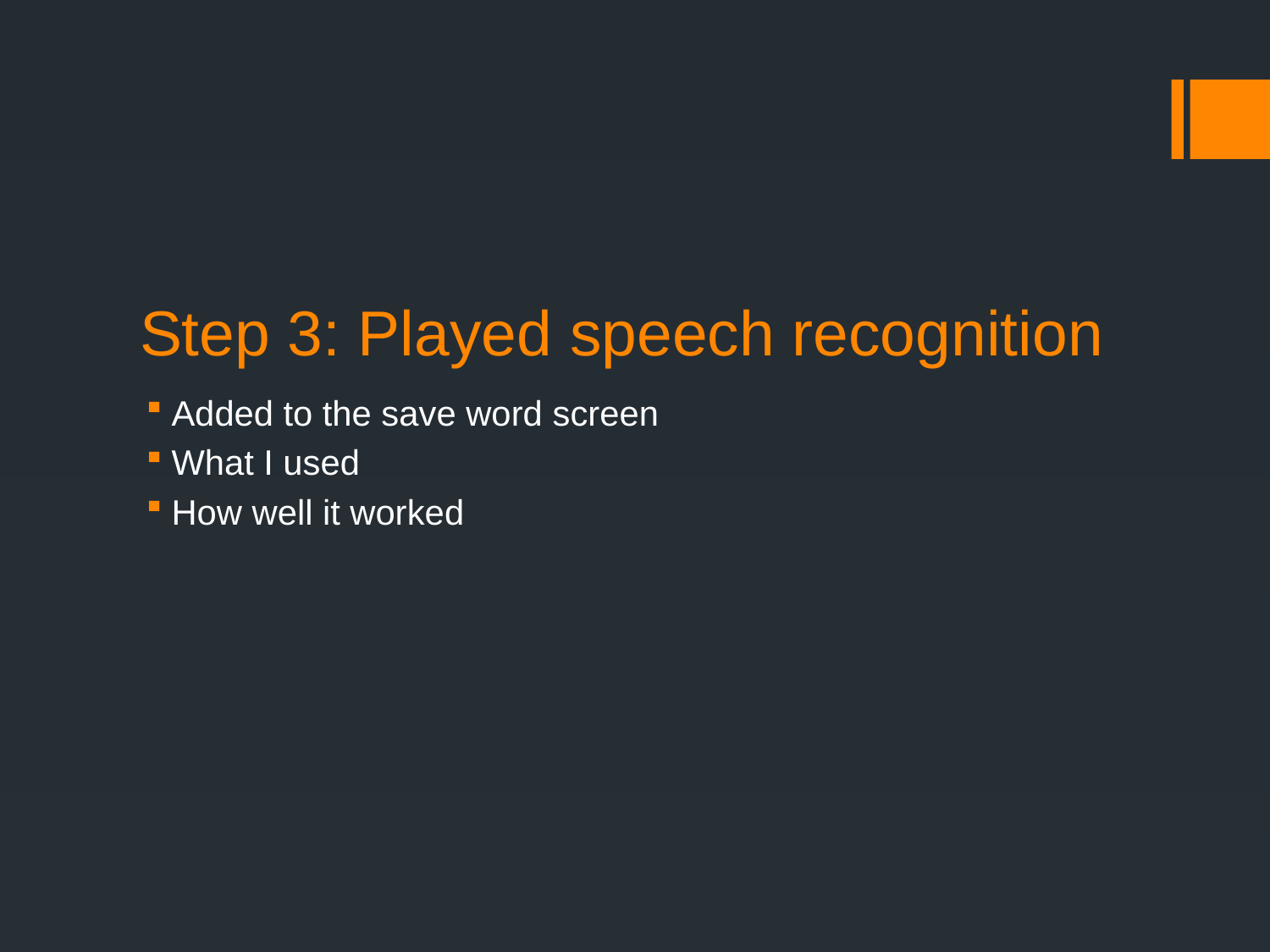

# Step 3: Played speech recognition
Added to the save word screen
What I used
How well it worked